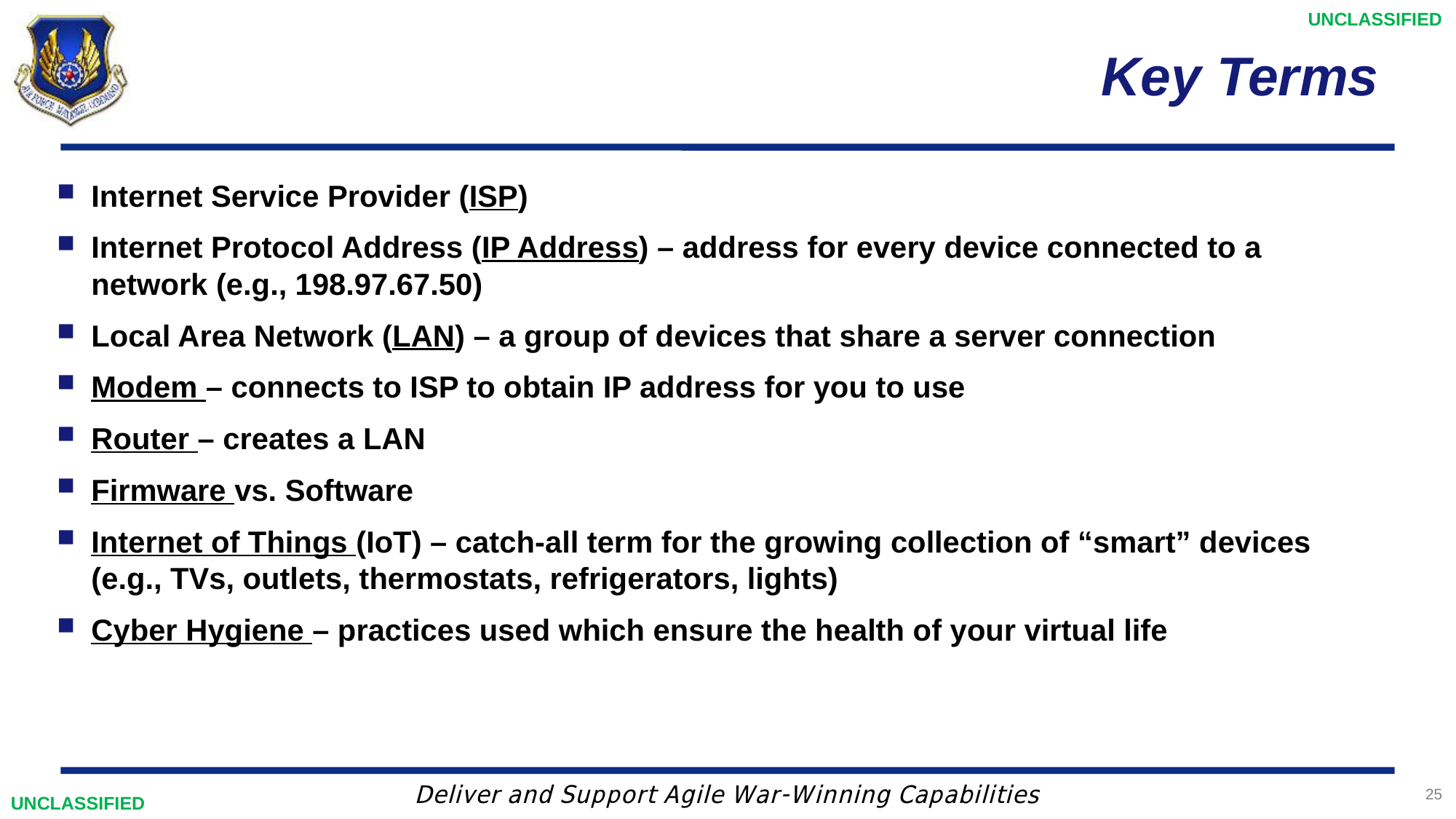

# Key Terms
Internet Service Provider (ISP)
Internet Protocol Address (IP Address) – address for every device connected to a network (e.g., 198.97.67.50)
Local Area Network (LAN) – a group of devices that share a server connection
Modem – connects to ISP to obtain IP address for you to use
Router – creates a LAN
Firmware vs. Software
Internet of Things (IoT) – catch-all term for the growing collection of “smart” devices (e.g., TVs, outlets, thermostats, refrigerators, lights)
Cyber Hygiene – practices used which ensure the health of your virtual life
25